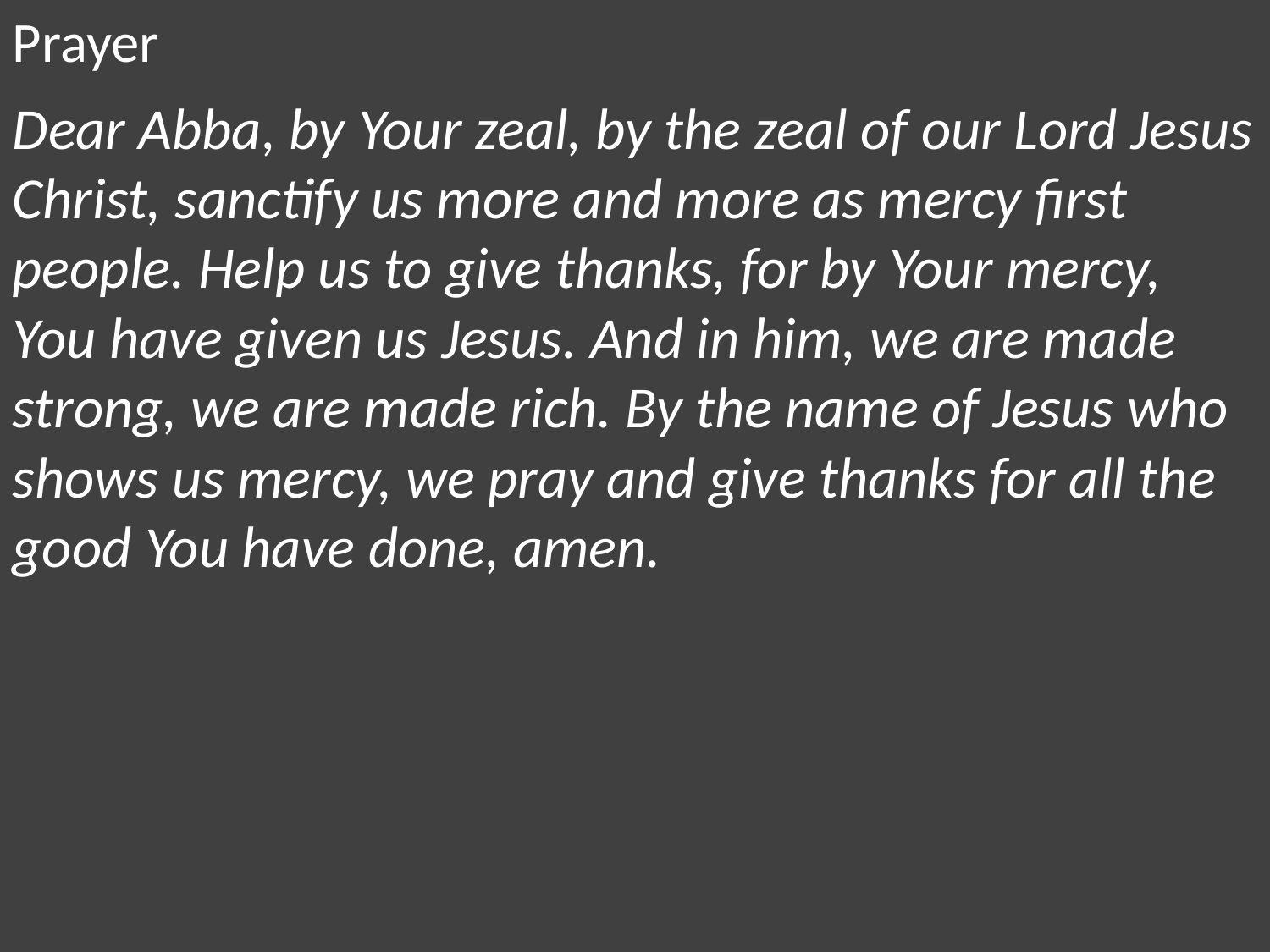

Prayer
Dear Abba, by Your zeal, by the zeal of our Lord Jesus Christ, sanctify us more and more as mercy first people. Help us to give thanks, for by Your mercy, You have given us Jesus. And in him, we are made strong, we are made rich. By the name of Jesus who shows us mercy, we pray and give thanks for all the good You have done, amen.